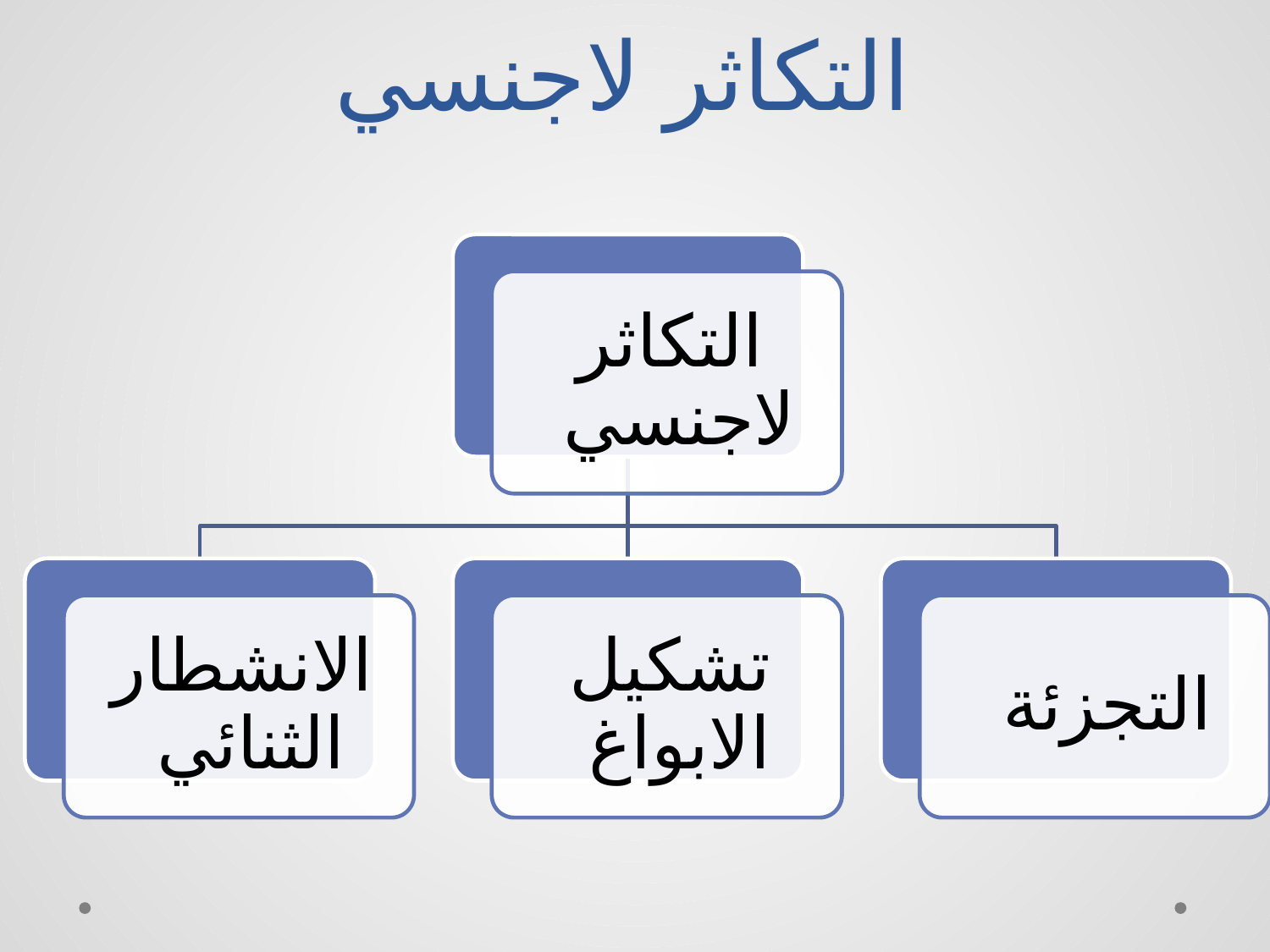

# التكاثر لاجنسي
التكاثر لاجنسي
الانشطار الثنائي
تشكيل الابواغ
التجزئة